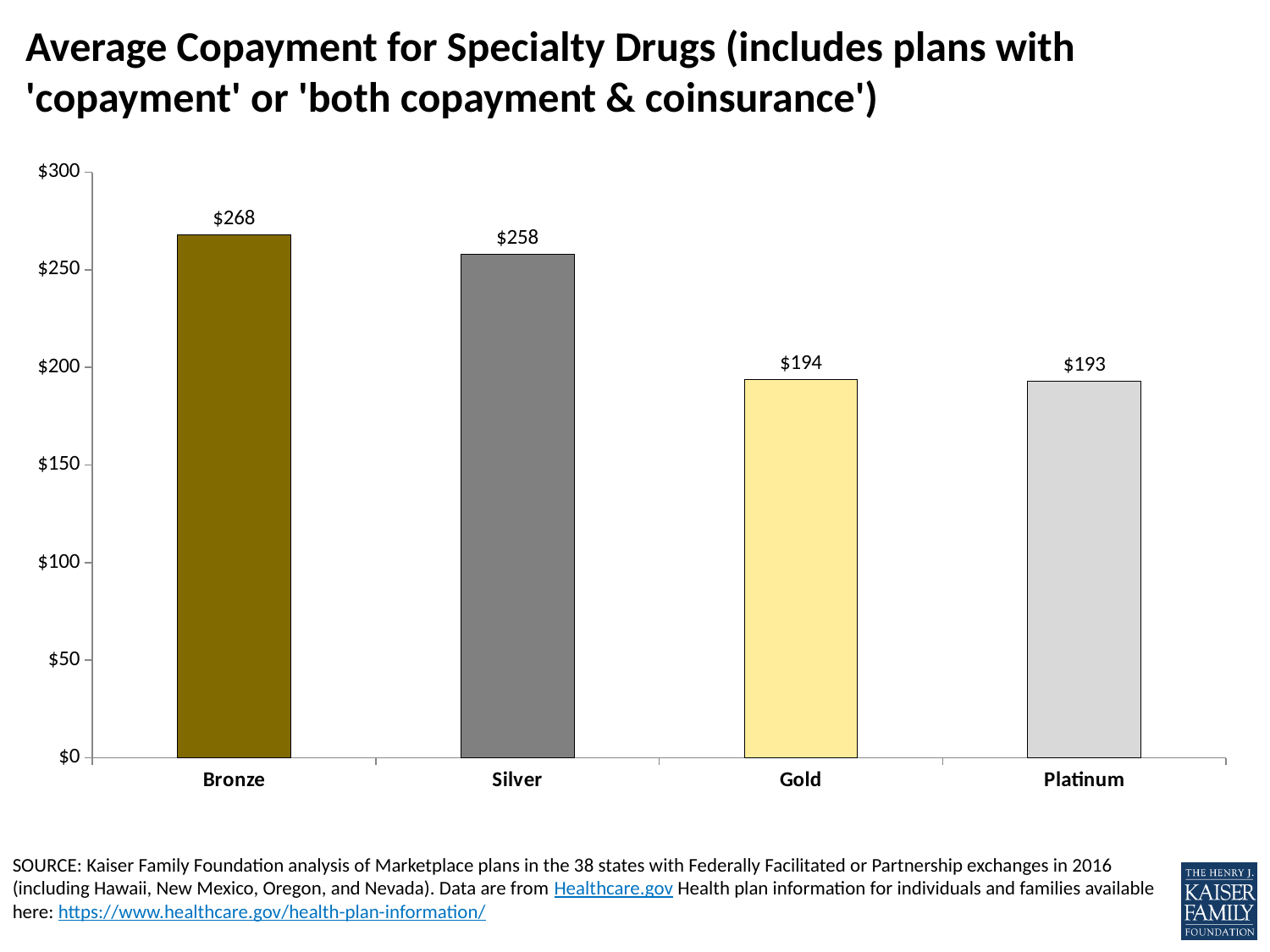

# Average Copayment for Specialty Drugs (includes plans with 'copayment' or 'both copayment & coinsurance')

### Chart

| Category | Series 1 |
|---|---|
| Bronze | 268.0 |
| Silver | 258.0 |
| Gold | 194.0 |
| Platinum | 193.0 |